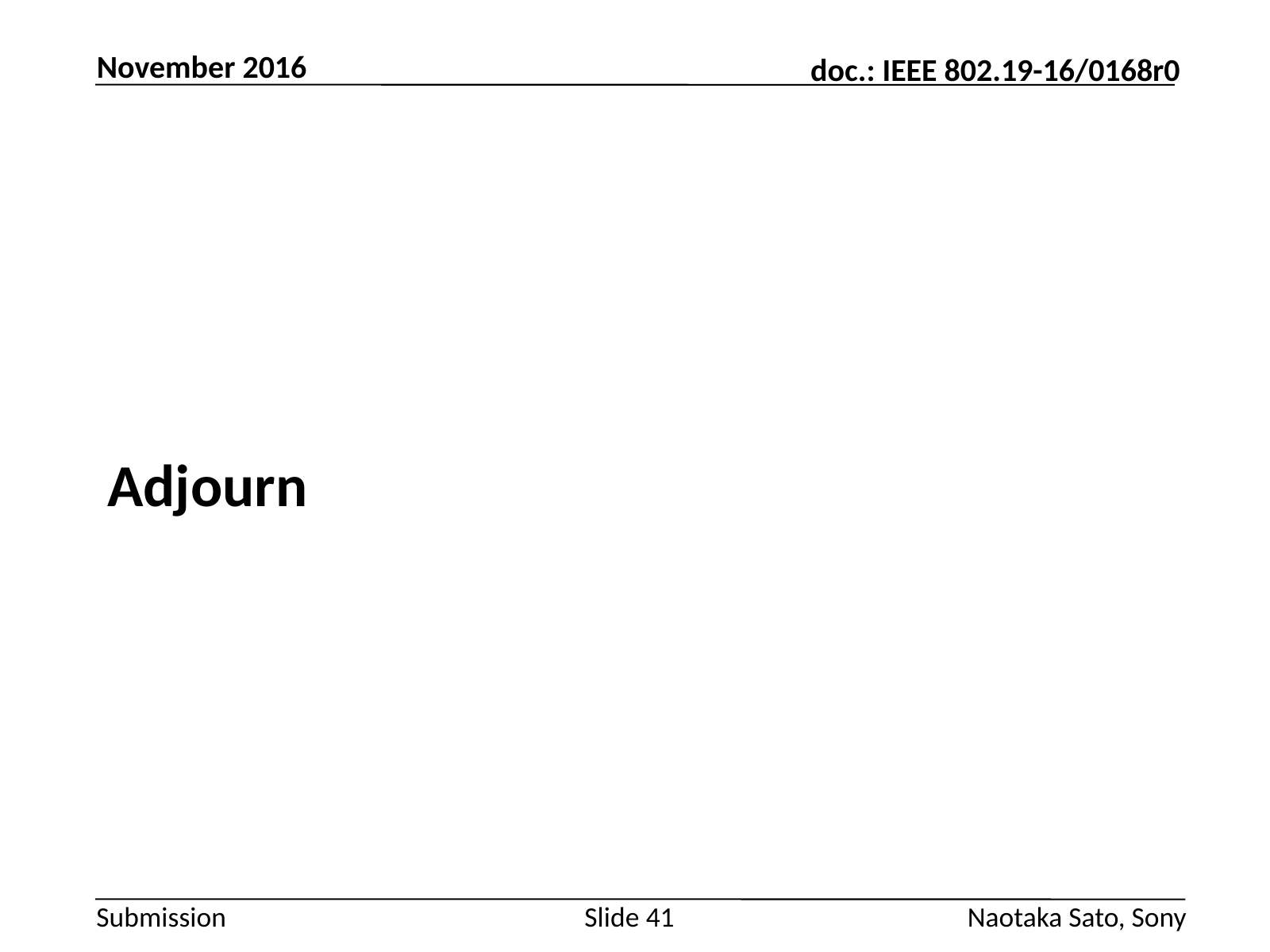

November 2016
#

Adjourn
Slide 41
Naotaka Sato, Sony